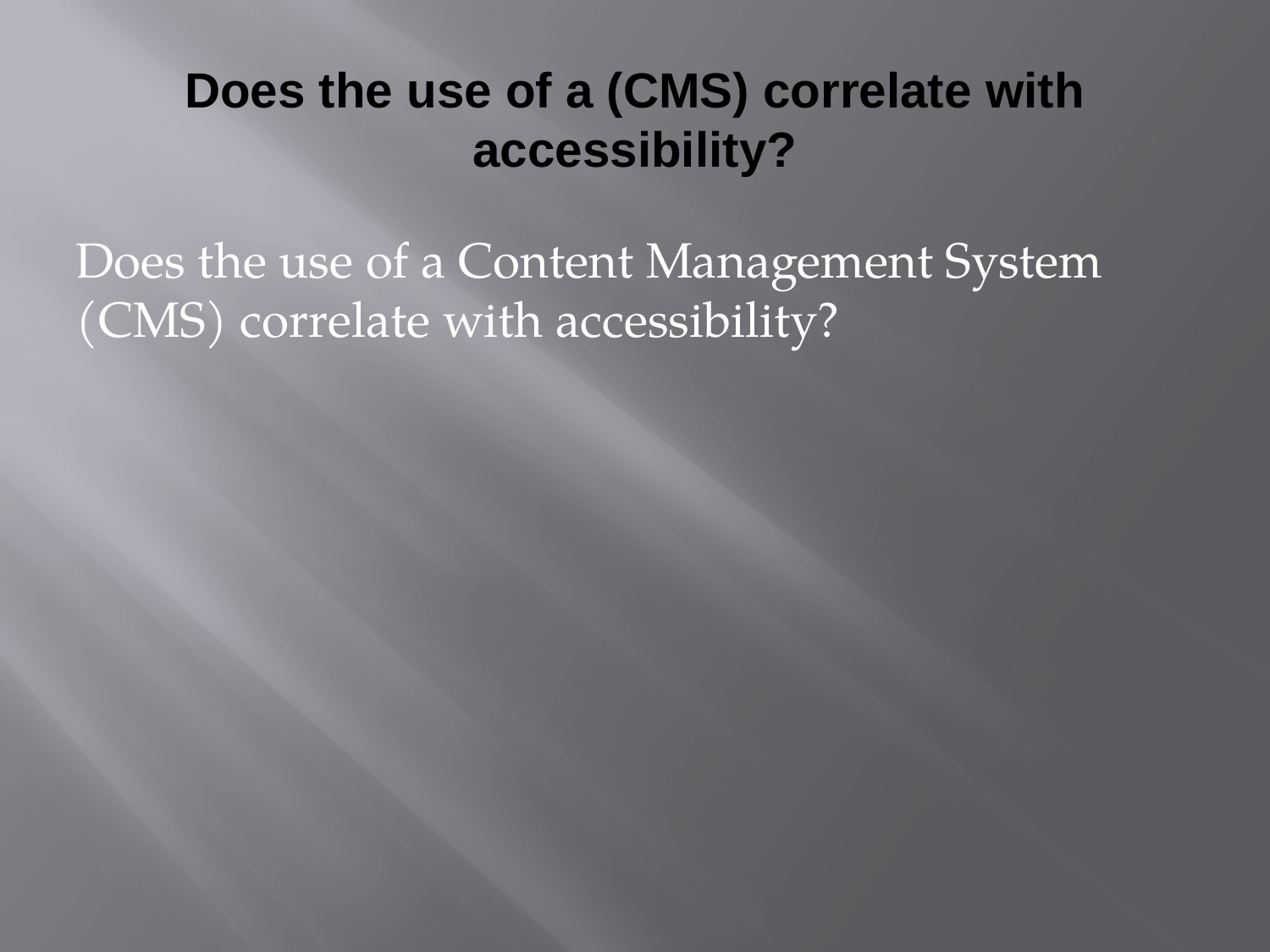

# Does the use of a (CMS) correlate with accessibility?
Does the use of a Content Management System (CMS) correlate with accessibility?